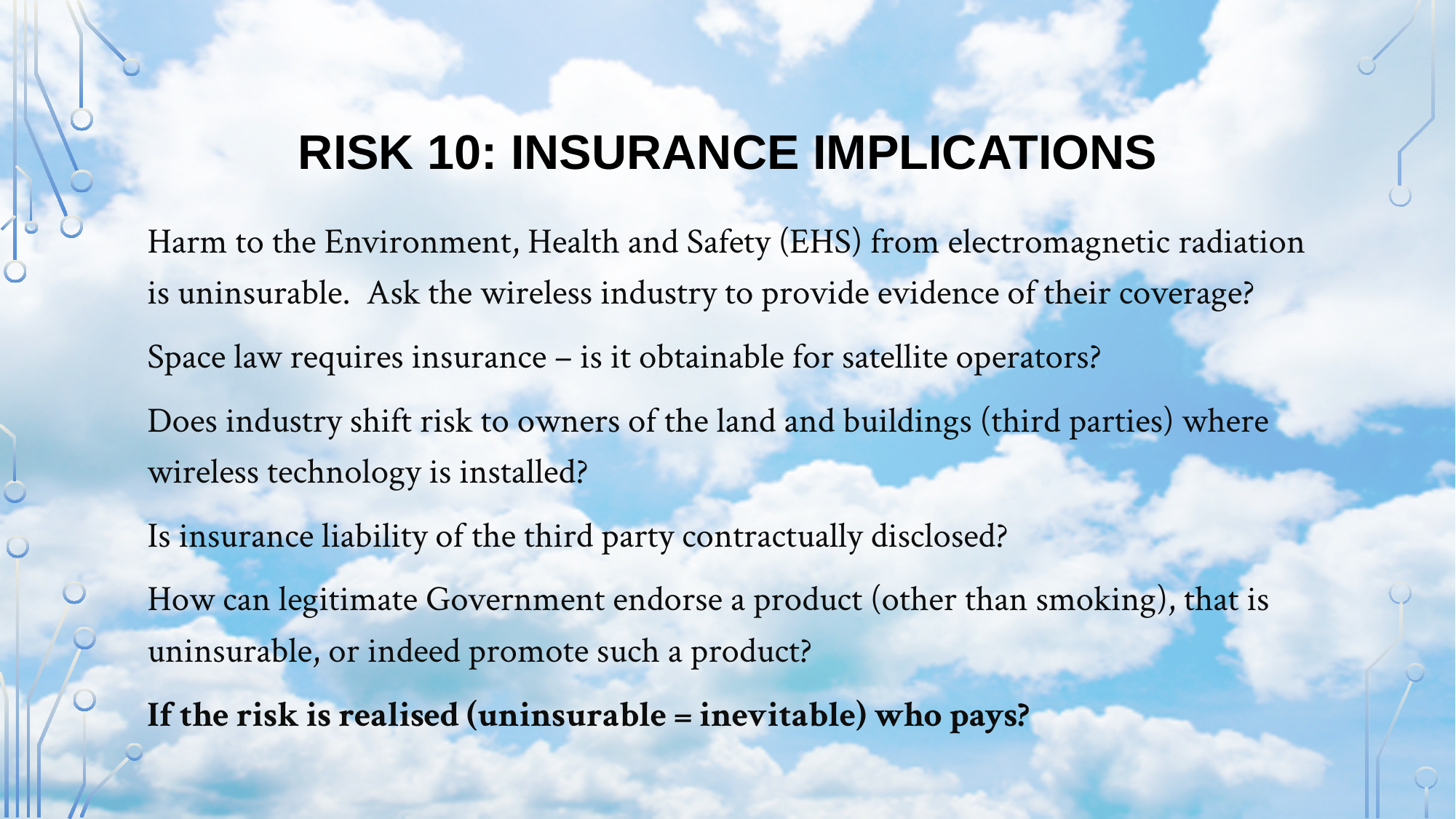

RISK 10: INSURANCE IMPLICATIONS

Harm to the Environment, Health and Safety (EHS) from electromagnetic radiation is uninsurable.  Ask the wireless industry to provide evidence of their coverage?
Space law requires insurance – is it obtainable for satellite operators?
Does industry shift risk to owners of the land and buildings (third parties) where wireless technology is installed?
Is insurance liability of the third party contractually disclosed?
How can legitimate Government endorse a product (other than smoking), that is uninsurable, or indeed promote such a product?
If the risk is realised (uninsurable = inevitable) who pays?